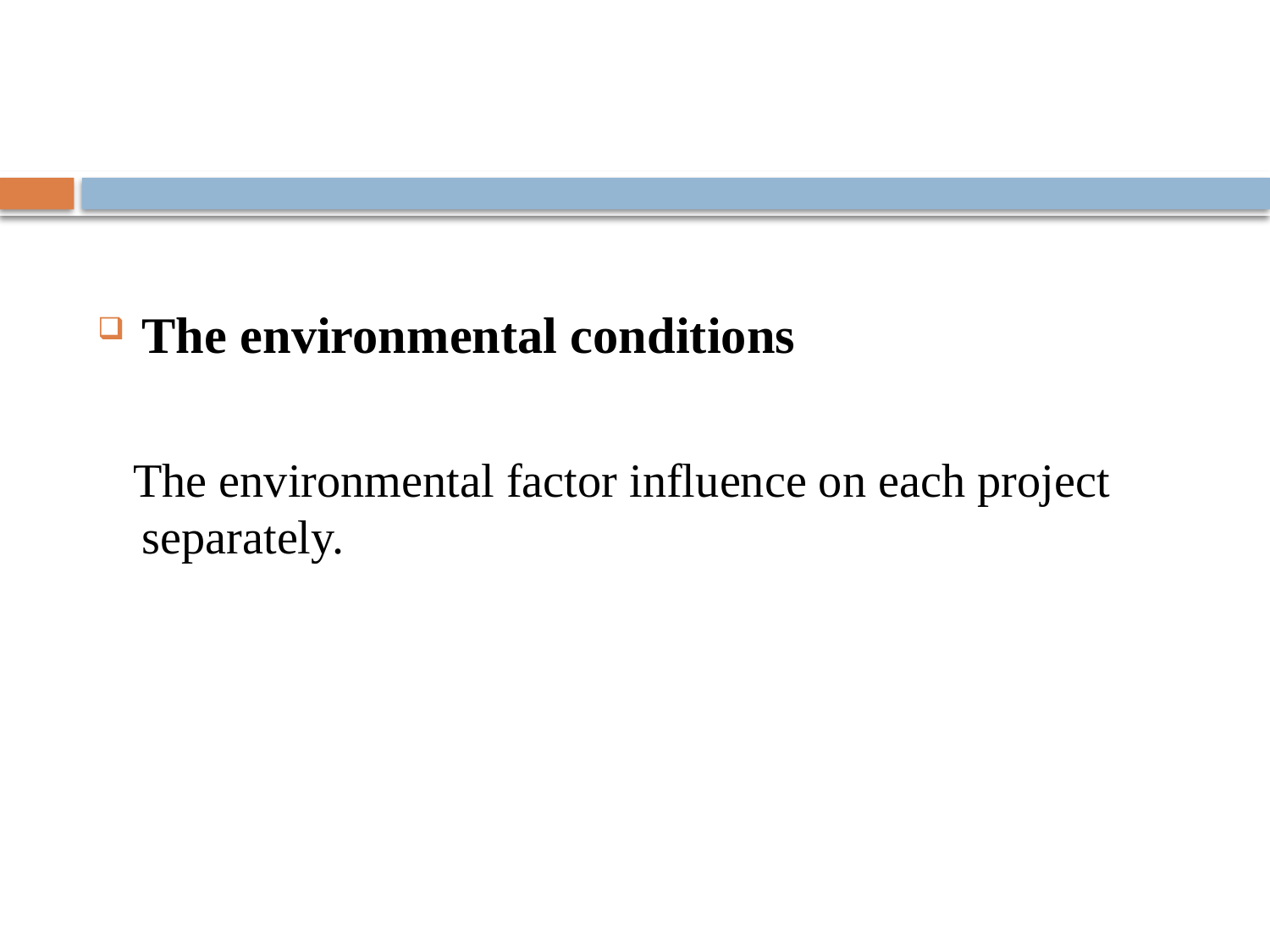

The environmental conditions

   The environmental factor influence on each project separately.